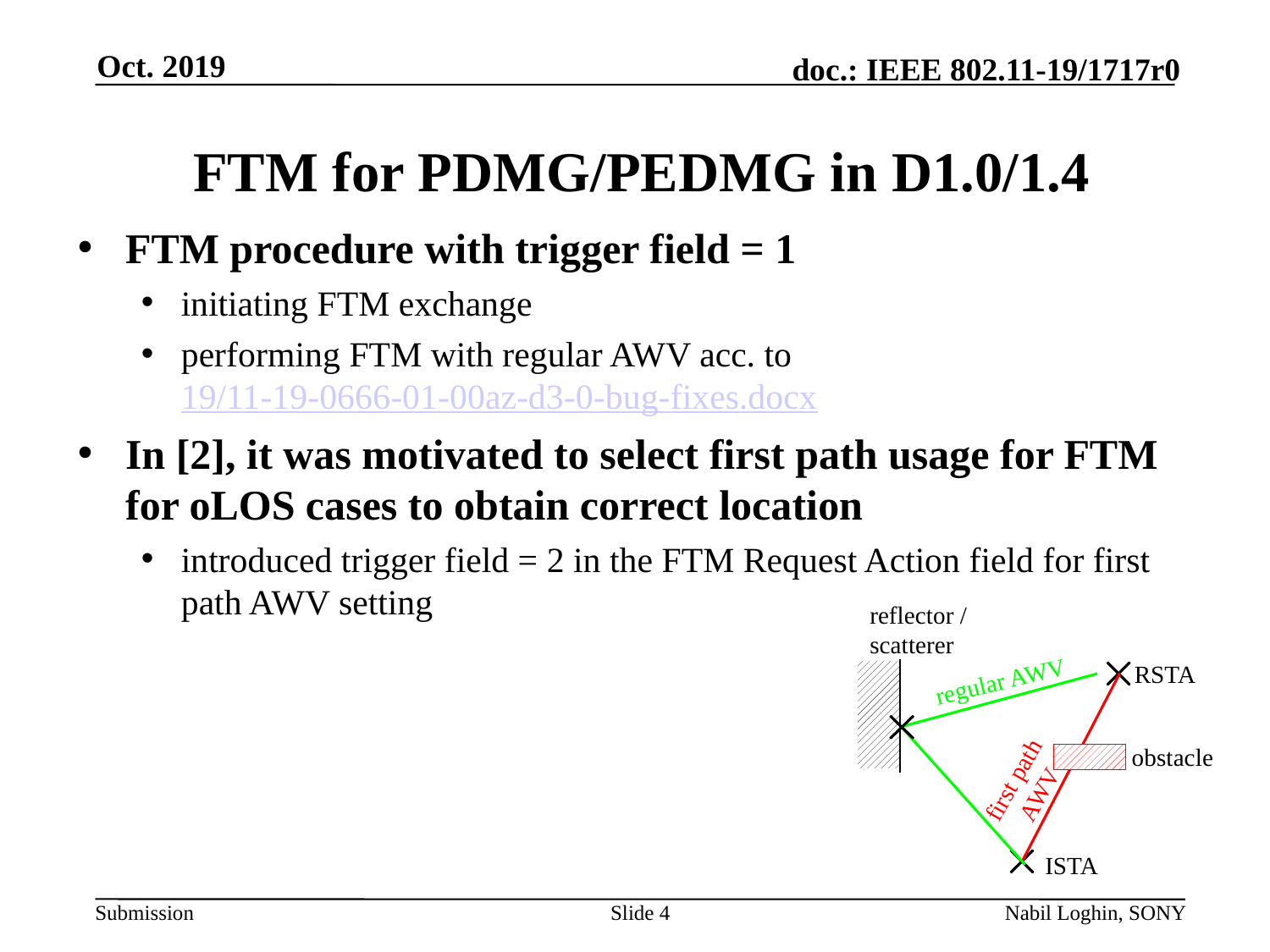

Oct. 2019
# FTM for PDMG/PEDMG in D1.0/1.4
FTM procedure with trigger field = 1
initiating FTM exchange
performing FTM with regular AWV acc. to 19/11-19-0666-01-00az-d3-0-bug-fixes.docx
In [2], it was motivated to select first path usage for FTM for oLOS cases to obtain correct location
introduced trigger field = 2 in the FTM Request Action field for first path AWV setting

reflector / scatterer

RSTA
regular AWV
|  |
| --- |

obstacle

first path AWV

ISTA
Slide 4
Nabil Loghin, SONY